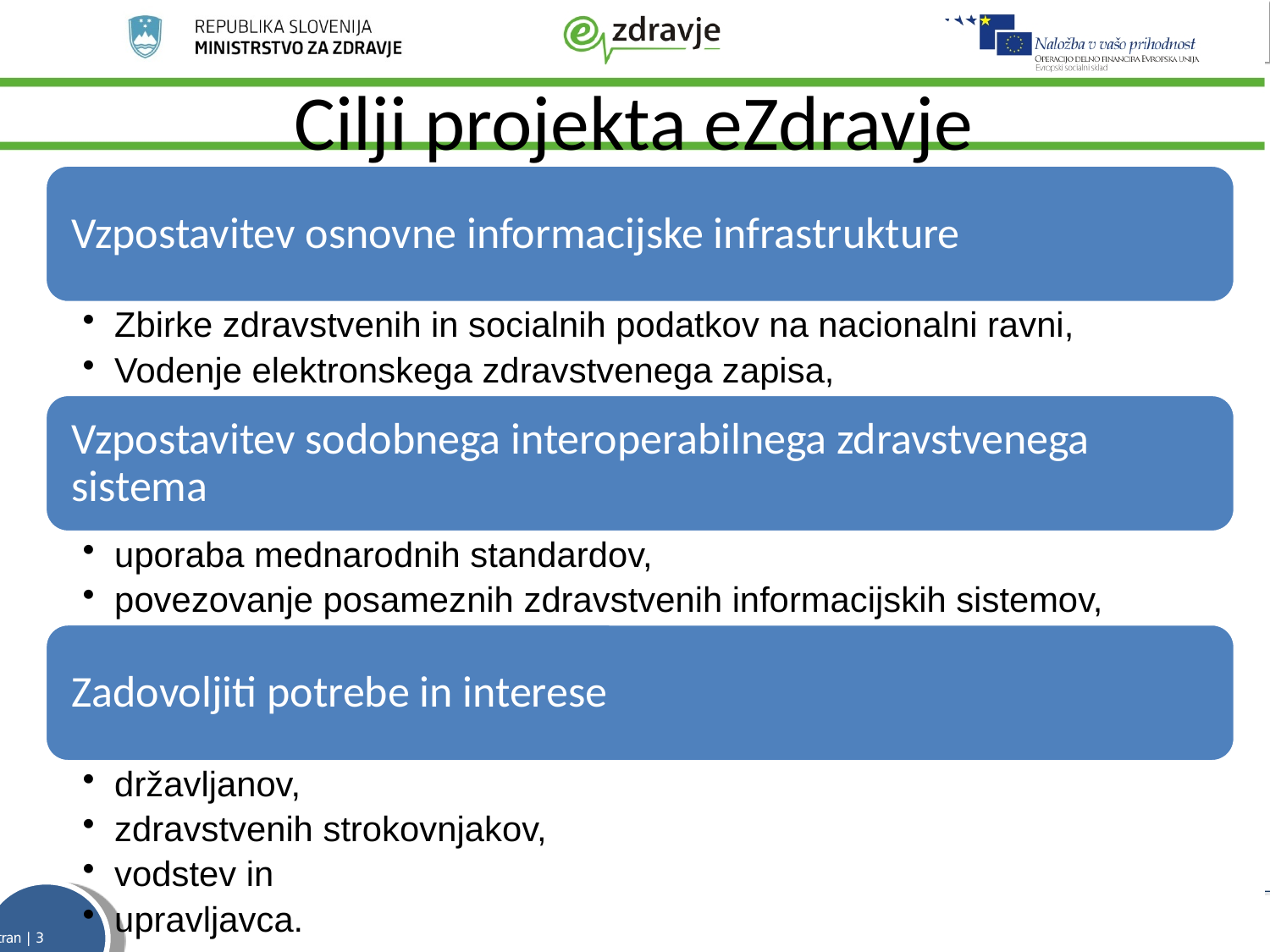

# Cilji projekta eZdravje
Vzpostavitev osnovne informacijske infrastrukture
Zbirke zdravstvenih in socialnih podatkov na nacionalni ravni,
Vodenje elektronskega zdravstvenega zapisa,
Vzpostavitev sodobnega interoperabilnega zdravstvenega sistema
uporaba mednarodnih standardov,
povezovanje posameznih zdravstvenih informacijskih sistemov,
Zadovoljiti potrebe in interese
državljanov,
zdravstvenih strokovnjakov,
vodstev in
upravljavca.